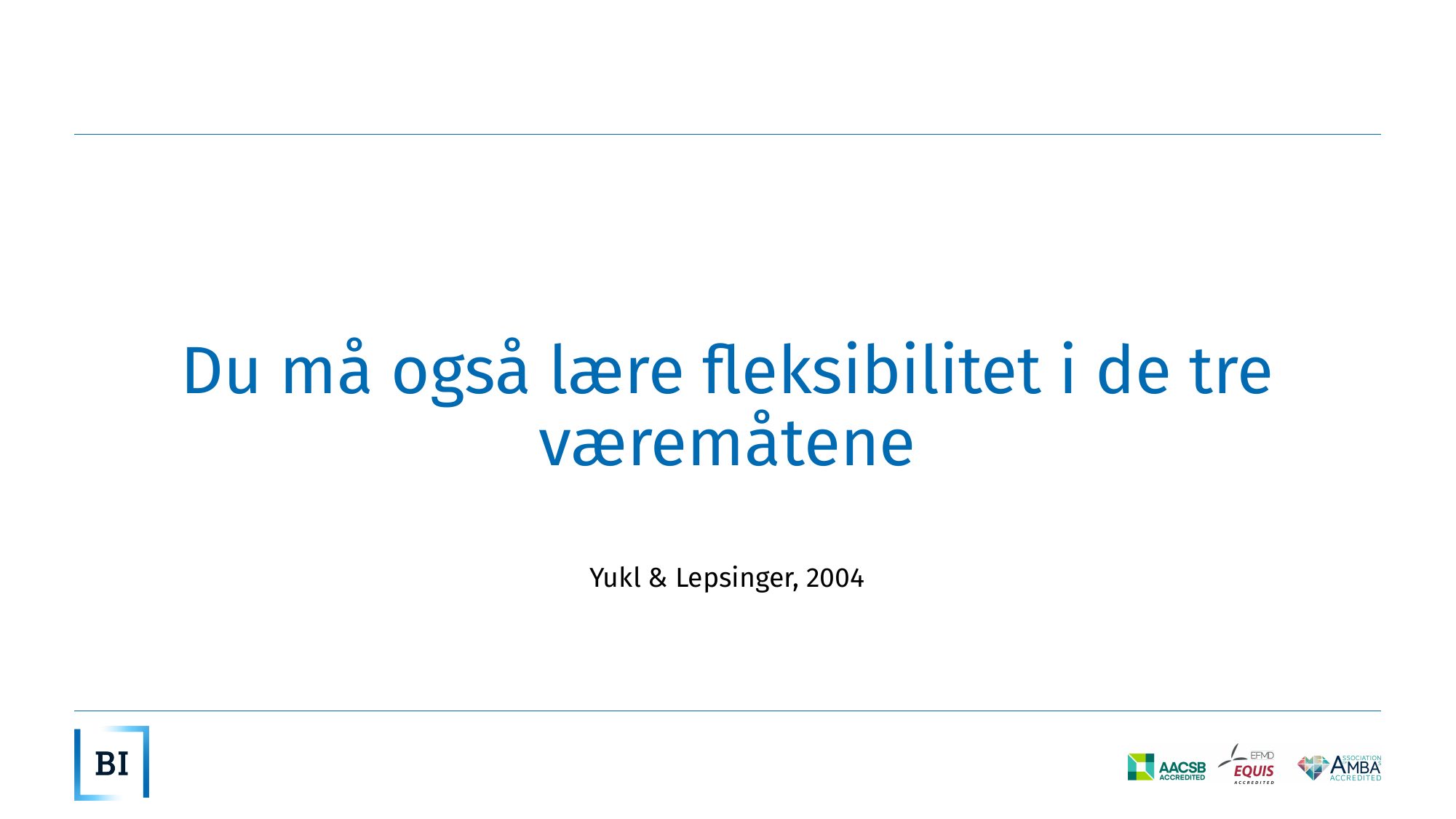

# Du må også lære fleksibilitet i de tre væremåtene
Yukl & Lepsinger, 2004